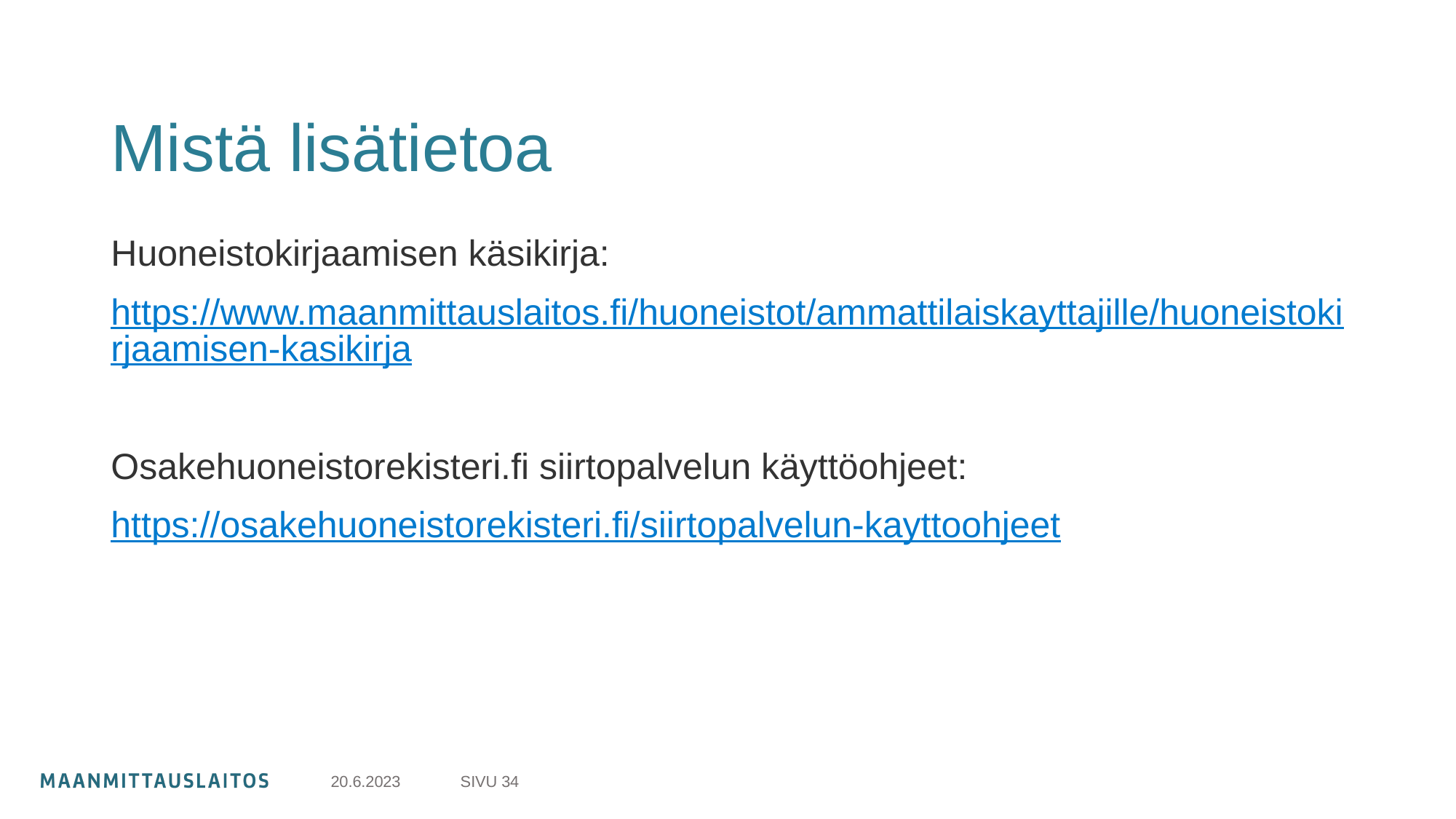

# Mistä lisätietoa
Huoneistokirjaamisen käsikirja:
https://www.maanmittauslaitos.fi/huoneistot/ammattilaiskayttajille/huoneistokirjaamisen-kasikirja

Osakehuoneistorekisteri.fi siirtopalvelun käyttöohjeet:
https://osakehuoneistorekisteri.fi/siirtopalvelun-kayttoohjeet
SIVU 34
20.6.2023